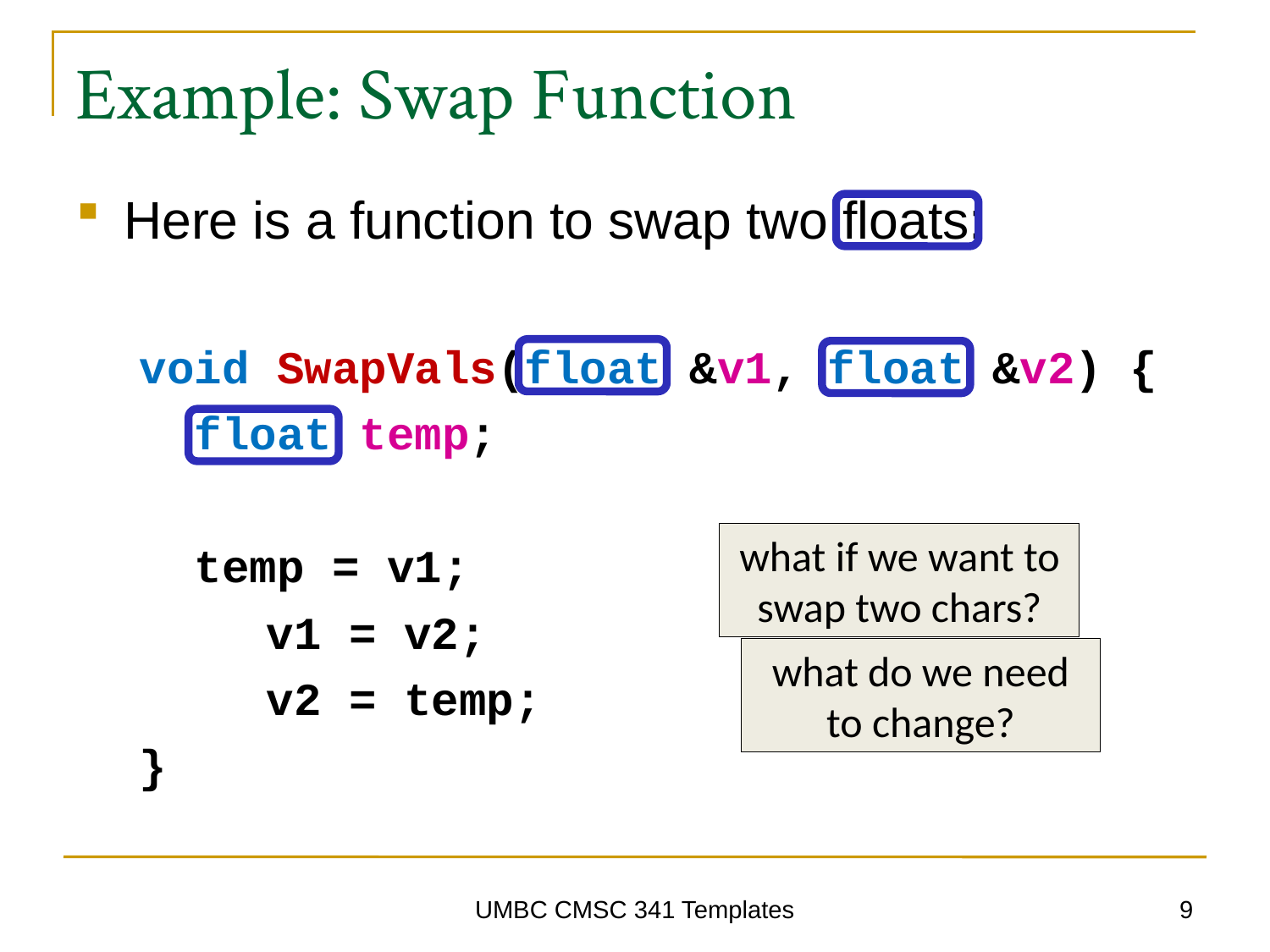

# Example: Swap Function

Here is a function to swap two floats:

void SwapVals(float &v1, float &v2) {
  float temp;

  temp = v1;
	v1 = v2;
	v2 = temp;
}

what if we want to swap two chars?
what do we need to change?
9
UMBC CMSC 341 Templates